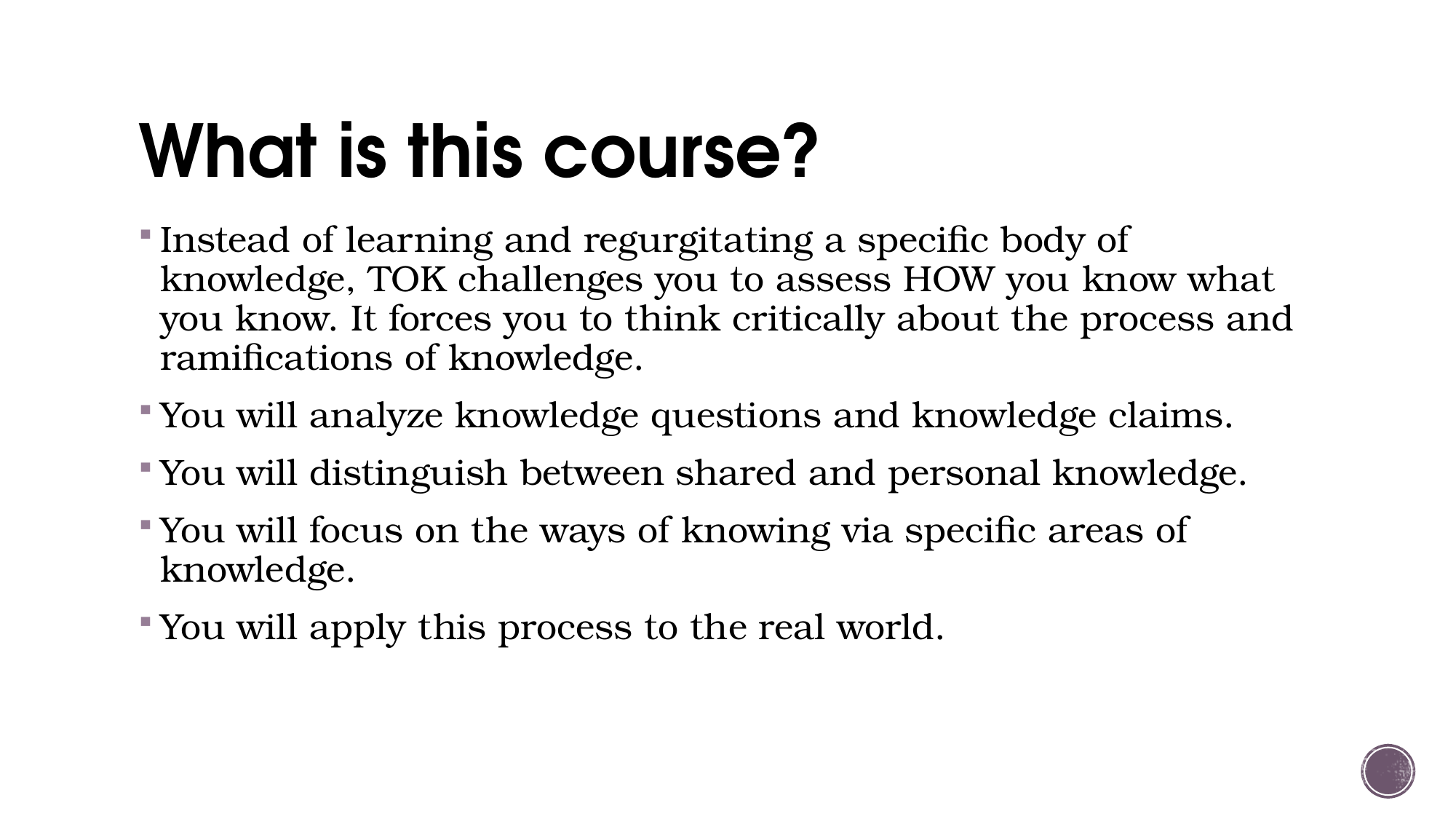

# What is this course?
Instead of learning and regurgitating a specific body of knowledge, TOK challenges you to assess HOW you know what you know. It forces you to think critically about the process and ramifications of knowledge.
You will analyze knowledge questions and knowledge claims.
You will distinguish between shared and personal knowledge.
You will focus on the ways of knowing via specific areas of knowledge.
You will apply this process to the real world.